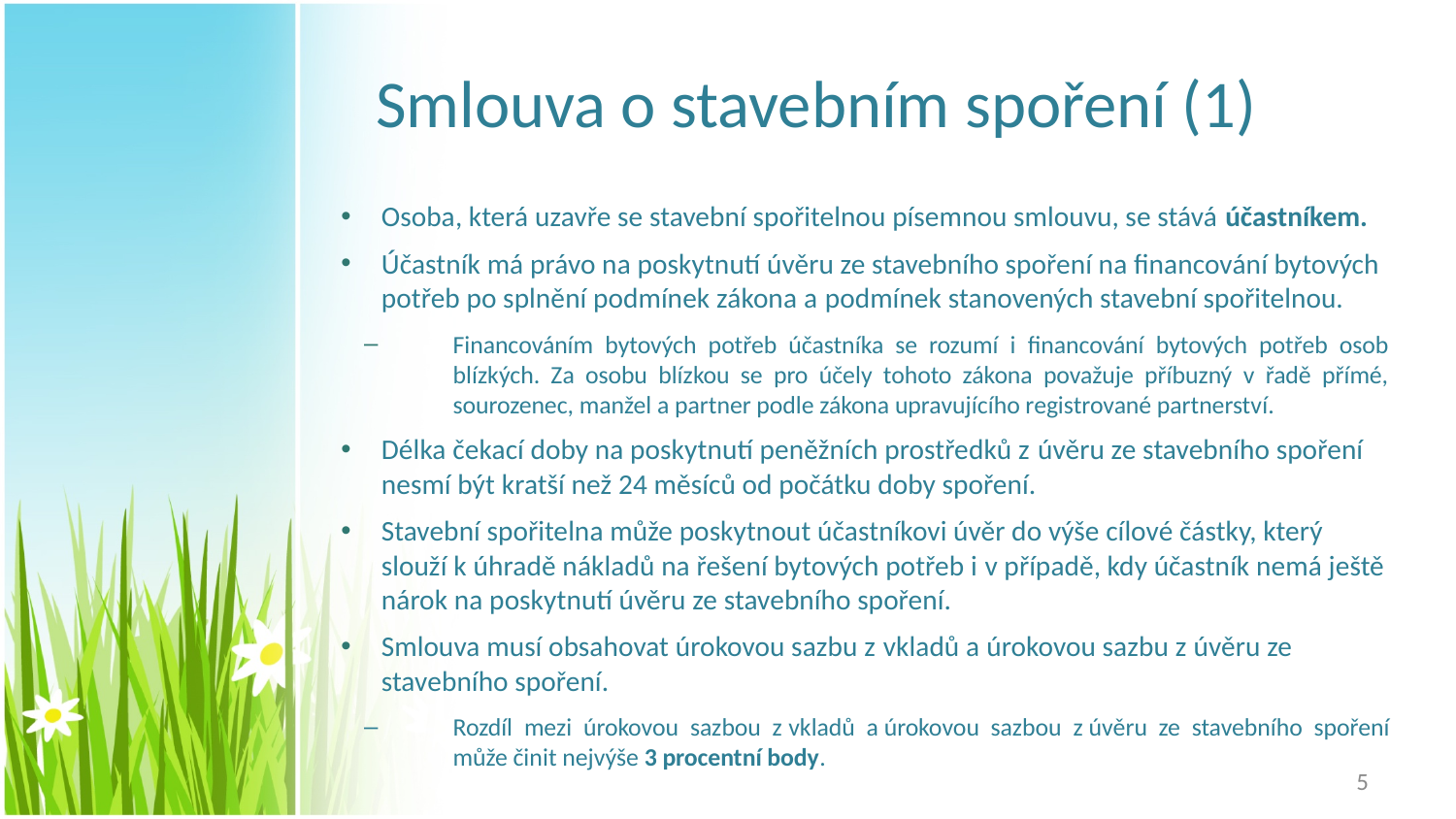

# Smlouva o stavebním spoření (1)
Osoba, která uzavře se stavební spořitelnou písemnou smlouvu, se stává účastníkem.
Účastník má právo na poskytnutí úvěru ze stavebního spoření na financování bytových potřeb po splnění podmínek zákona a podmínek stanovených stavební spořitelnou.
Financováním bytových potřeb účastníka se rozumí i financování bytových potřeb osob blízkých. Za osobu blízkou se pro účely tohoto zákona považuje příbuzný v řadě přímé, sourozenec, manžel a partner podle zákona upravujícího registrované partnerství.
Délka čekací doby na poskytnutí peněžních prostředků z úvěru ze stavebního spoření nesmí být kratší než 24 měsíců od počátku doby spoření.
Stavební spořitelna může poskytnout účastníkovi úvěr do výše cílové částky, který slouží k úhradě nákladů na řešení bytových potřeb i v případě, kdy účastník nemá ještě nárok na poskytnutí úvěru ze stavebního spoření.
Smlouva musí obsahovat úrokovou sazbu z vkladů a úrokovou sazbu z úvěru ze stavebního spoření.
Rozdíl mezi úrokovou sazbou z vkladů a úrokovou sazbou z úvěru ze stavebního spoření může činit nejvýše 3 procentní body.
5